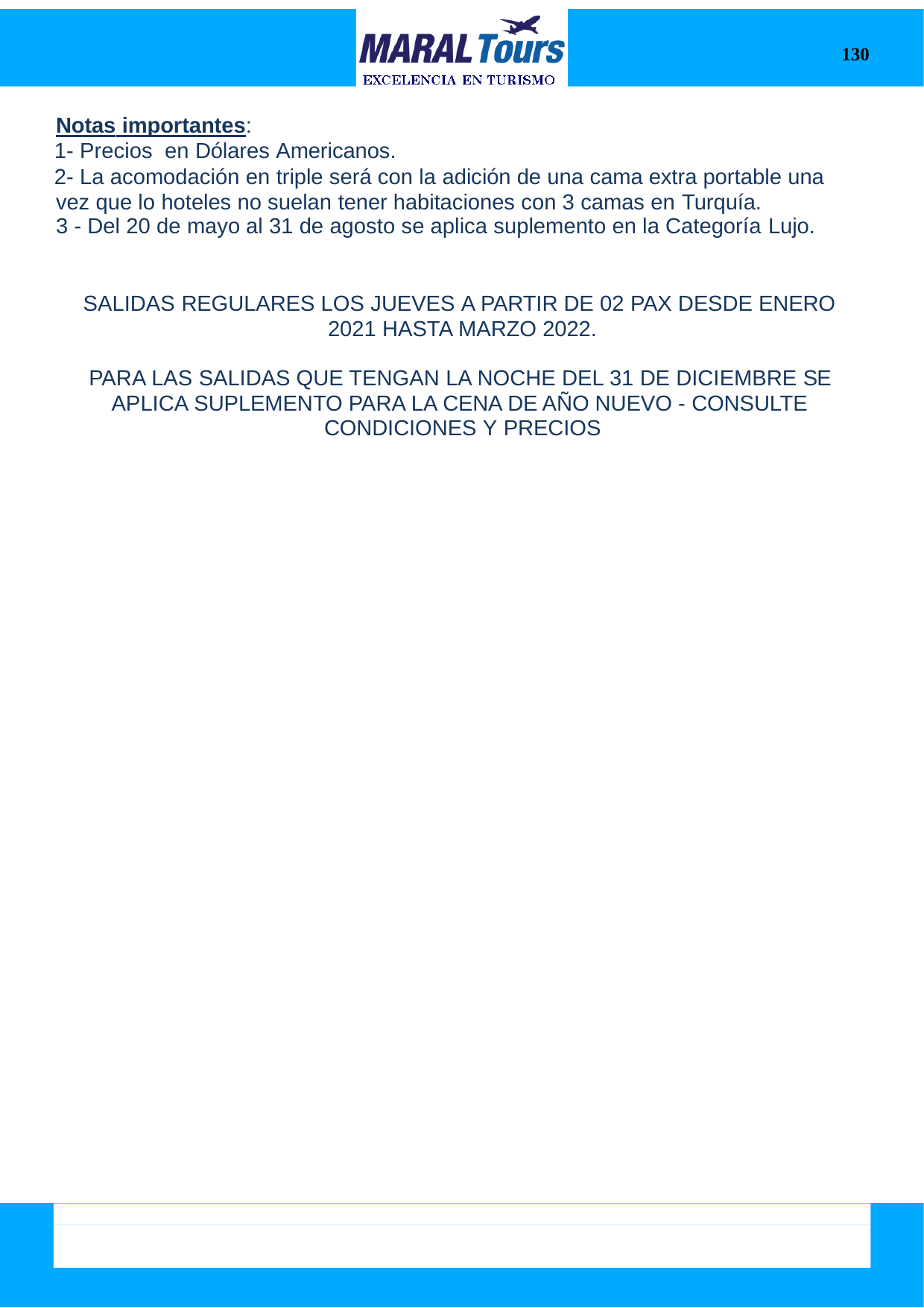

130

Notas importantes:
- Precios  en Dólares Americanos.
- La acomodación en triple será con la adición de una cama extra portable una  vez que lo hoteles no suelan tener habitaciones con 3 camas en Turquía.
- Del 20 de mayo al 31 de agosto se aplica suplemento en la Categoría Lujo.

SALIDAS REGULARES LOS JUEVES A PARTIR DE 02 PAX DESDE ENERO  2021 HASTA MARZO 2022.

PARA LAS SALIDAS QUE TENGAN LA NOCHE DEL 31 DE DICIEMBRE SE  APLICA SUPLEMENTO PARA LA CENA DE AÑO NUEVO - CONSULTE  CONDICIONES Y PRECIOS